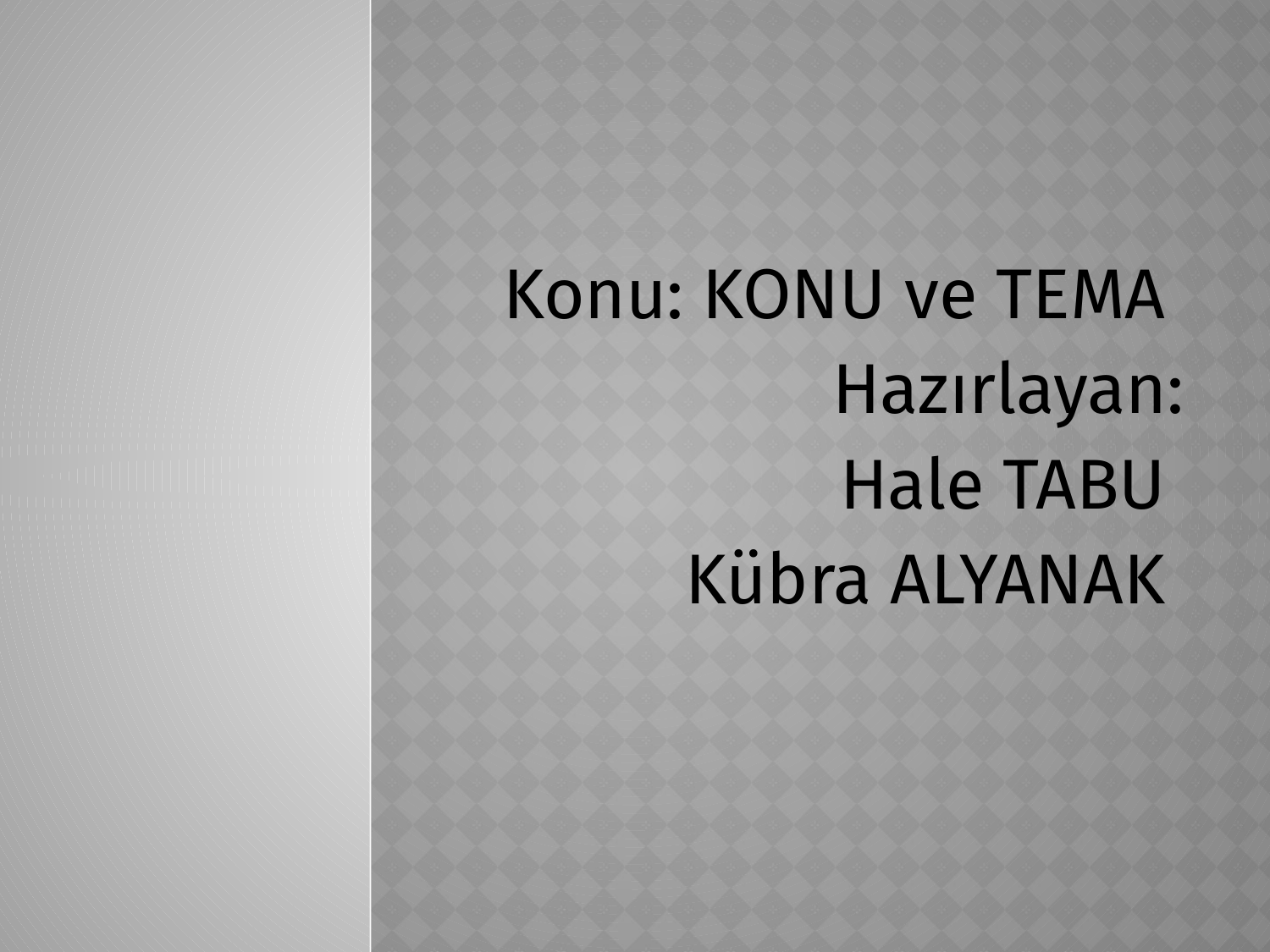

Konu: KONU ve TEMA
Hazırlayan:
Hale TABU
 Kübra ALYANAK